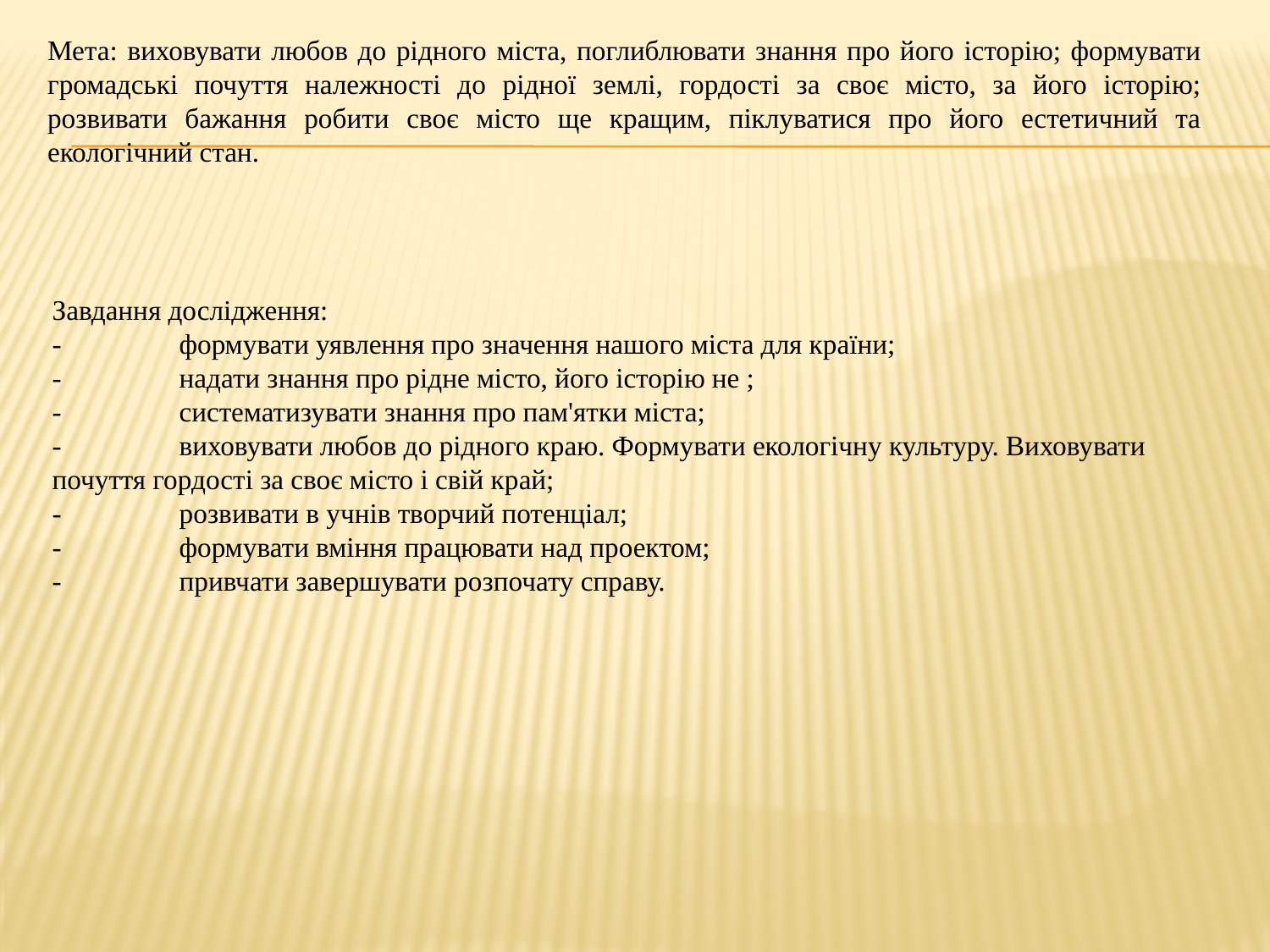

Мета: виховувати любов до рідного міста, поглиблювати знання про його історію; формувати громадські почуття належності до рідної землі, гордості за своє місто, за його історію; розвивати бажання робити своє місто ще кращим, піклуватися про його естетичний та екологічний стан.
Завдання дослідження:
-	формувати уявлення про значення нашого міста для країни;
-	надати знання про рідне місто, його історію не ;
-	систематизувати знання про пам'ятки міста;
-	виховувати любов до рідного краю. Формувати екологічну культуру. Виховувати почуття гордості за своє місто і свій край;
-	розвивати в учнів творчий потенціал;
-	формувати вміння працювати над проектом;
-	привчати завершувати розпочату справу.